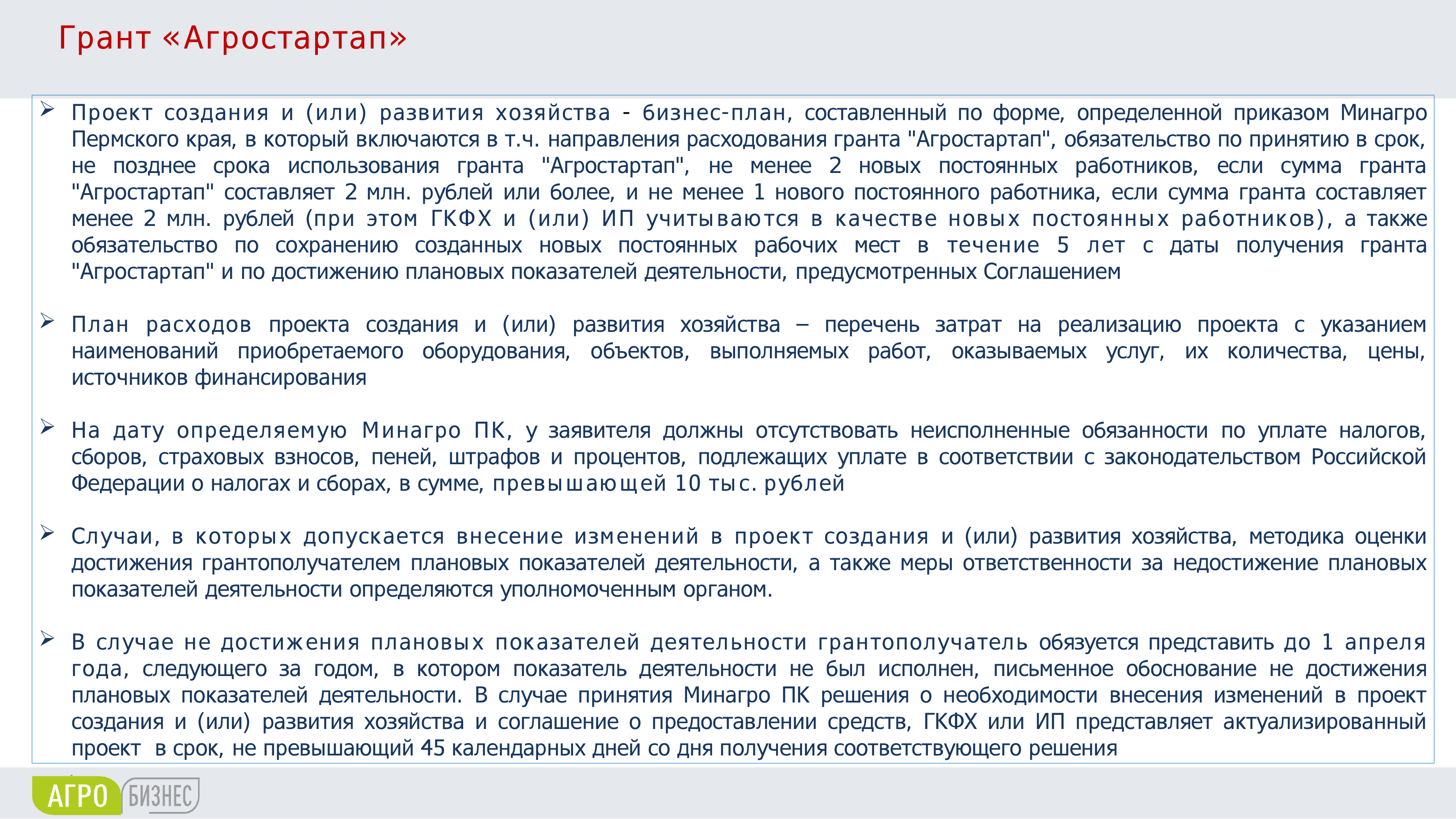

# Грант «Агростартап»
Проект создания и (или) развития хозяйства - бизнес-план, составленный по форме, определенной приказом Минагро Пермского края, в который включаются в т.ч. направления расходования гранта "Агростартап", обязательство по принятию в срок, не позднее срока использования гранта "Агростартап", не менее 2 новых постоянных работников, если сумма гранта "Агростартап" составляет 2 млн. рублей или более, и не менее 1 нового постоянного работника, если сумма гранта составляет менее 2 млн. рублей (при этом ГКФХ и (или) ИП учитываются в качестве новых постоянных работников), а также обязательство по сохранению созданных новых постоянных рабочих мест в течение 5 лет с даты получения гранта "Агростартап" и по достижению плановых показателей деятельности, предусмотренных Соглашением

План расходов проекта создания и (или) развития хозяйства – перечень затрат на реализацию проекта с указанием наименований приобретаемого оборудования, объектов, выполняемых работ, оказываемых услуг, их количества, цены, источников финансирования

На дату определяемую Минагро ПК, у заявителя должны отсутствовать неисполненные обязанности по уплате налогов, сборов, страховых взносов, пеней, штрафов и процентов, подлежащих уплате в соответствии с законодательством Российской Федерации о налогах и сборах, в сумме, превышающей 10 тыс. рублей

Случаи, в которых допускается внесение изменений в проект создания и (или) развития хозяйства, методика оценки достижения грантополучателем плановых показателей деятельности, а также меры ответственности за недостижение плановых показателей деятельности определяются уполномоченным органом.

В случае не достижения плановых показателей деятельности грантополучатель обязуется представить до 1 апреля года, следующего за годом, в котором показатель деятельности не был исполнен, письменное обоснование не достижения плановых показателей деятельности. В случае принятия Минагро ПК решения о необходимости внесения изменений в проект создания и (или) развития хозяйства и соглашение о предоставлении средств, ГКФХ или ИП представляет актуализированный проект  в срок, не превышающий 45 календарных дней со дня получения соответствующего решения